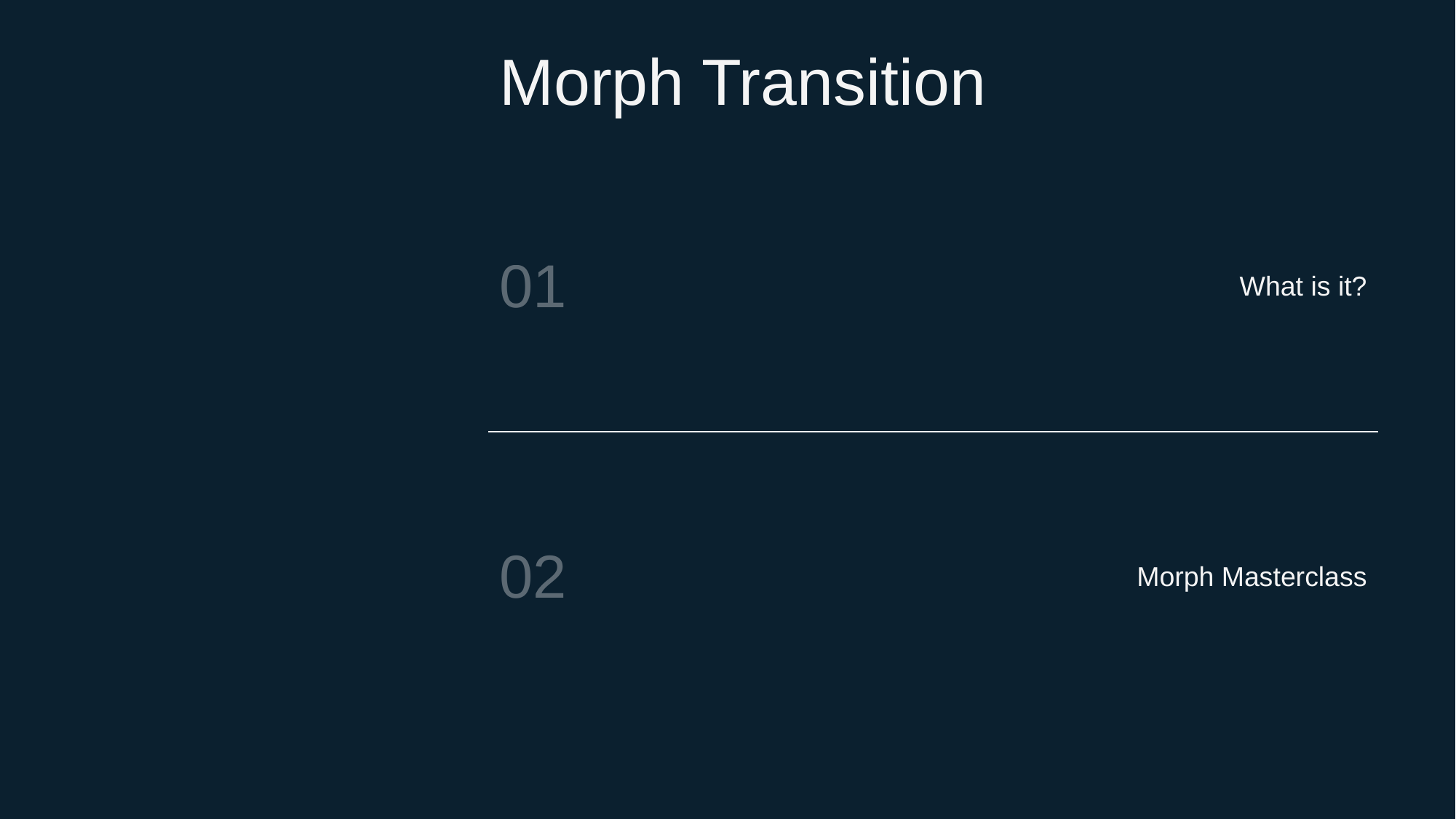

# Morph Transition
| 01 | What is it? |
| --- | --- |
| 02 | Morph Masterclass |